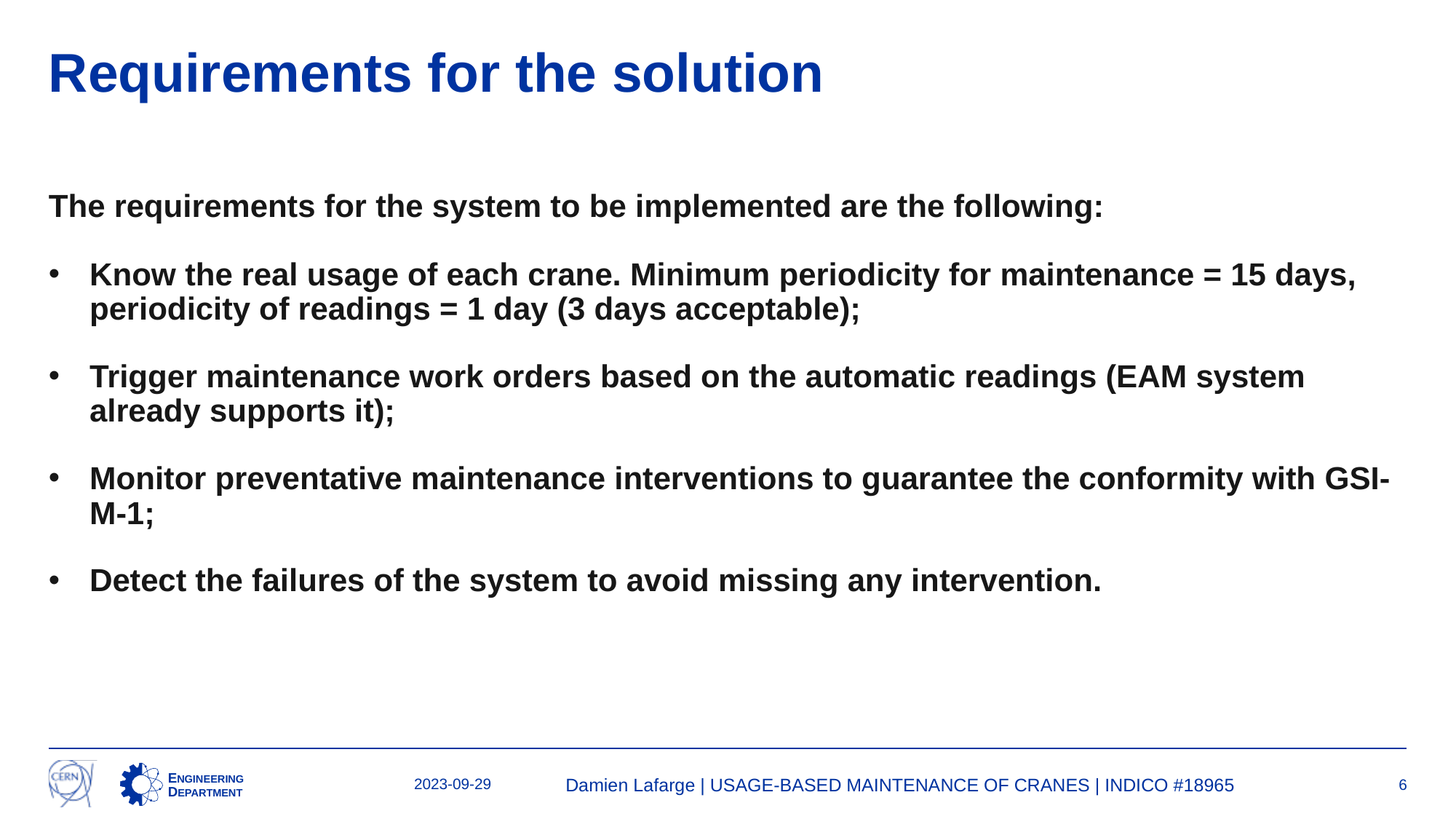

# Requirements for the solution
The requirements for the system to be implemented are the following:
Know the real usage of each crane. Minimum periodicity for maintenance = 15 days, periodicity of readings = 1 day (3 days acceptable);
Trigger maintenance work orders based on the automatic readings (EAM system already supports it);
Monitor preventative maintenance interventions to guarantee the conformity with GSI-M-1;
Detect the failures of the system to avoid missing any intervention.
2023-09-29
Damien Lafarge | USAGE-BASED MAINTENANCE OF CRANES | INDICO #18965
6